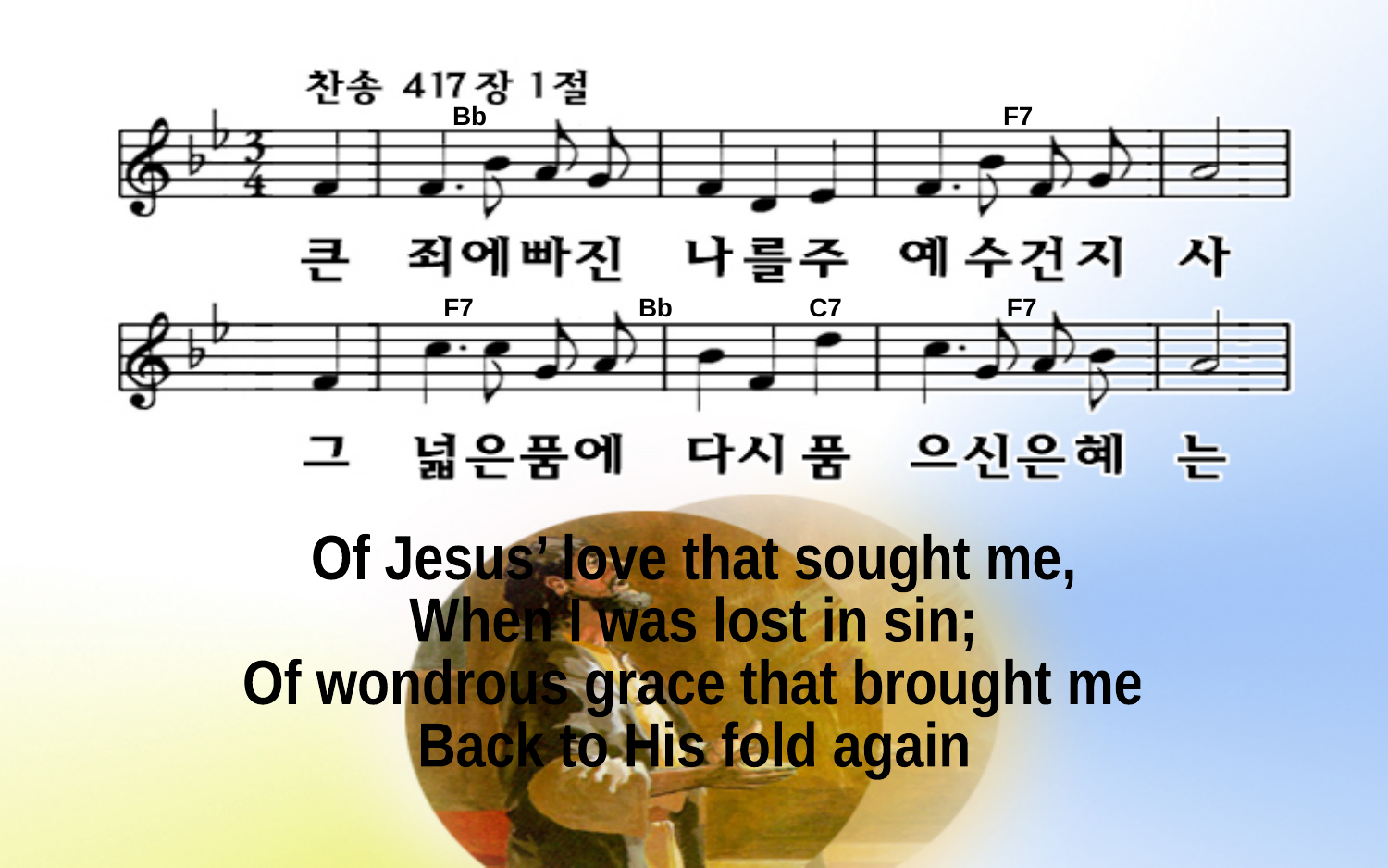

Bb                                                                        F7
F7                       Bb                   C7                       F7
Of Jesus’ love that sought me,
When I was lost in sin;
Of wondrous grace that brought me
Back to His fold again